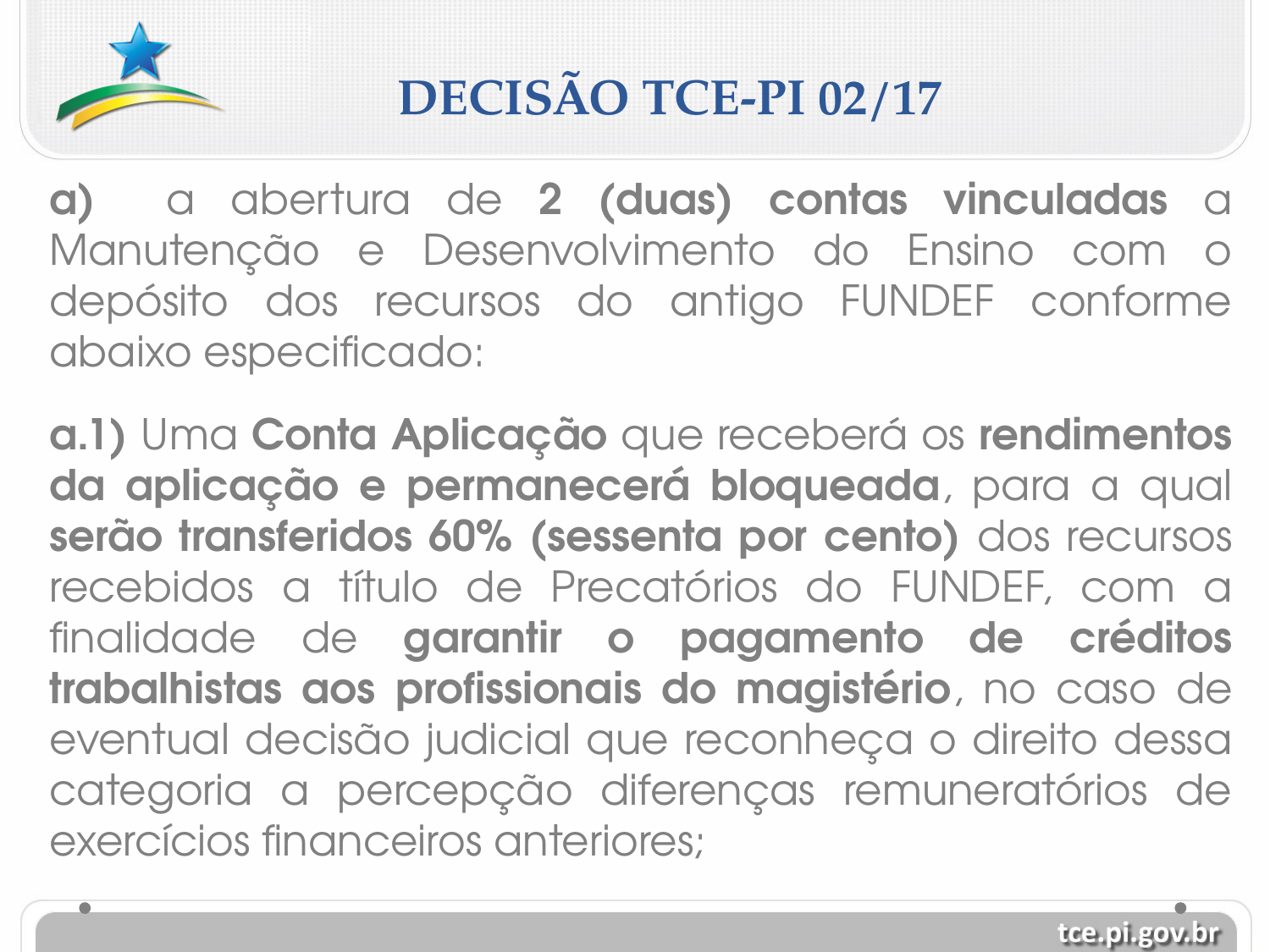

DECISÃO TCE-PI 02/17
a)  a abertura de 2 (duas) contas vinculadas a Manutenção e Desenvolvimento do Ensino com o depósito dos recursos do antigo FUNDEF conforme abaixo especificado:
a.1) Uma Conta Aplicação que receberá os rendimentos da aplicação e permanecerá bloqueada, para a qual serão transferidos 60% (sessenta por cento) dos recursos recebidos a título de Precatórios do FUNDEF, com a finalidade de garantir o pagamento de créditos trabalhistas aos profissionais do magistério, no caso de eventual decisão judicial que reconheça o direito dessa categoria a percepção diferenças remuneratórios de exercícios financeiros anteriores;